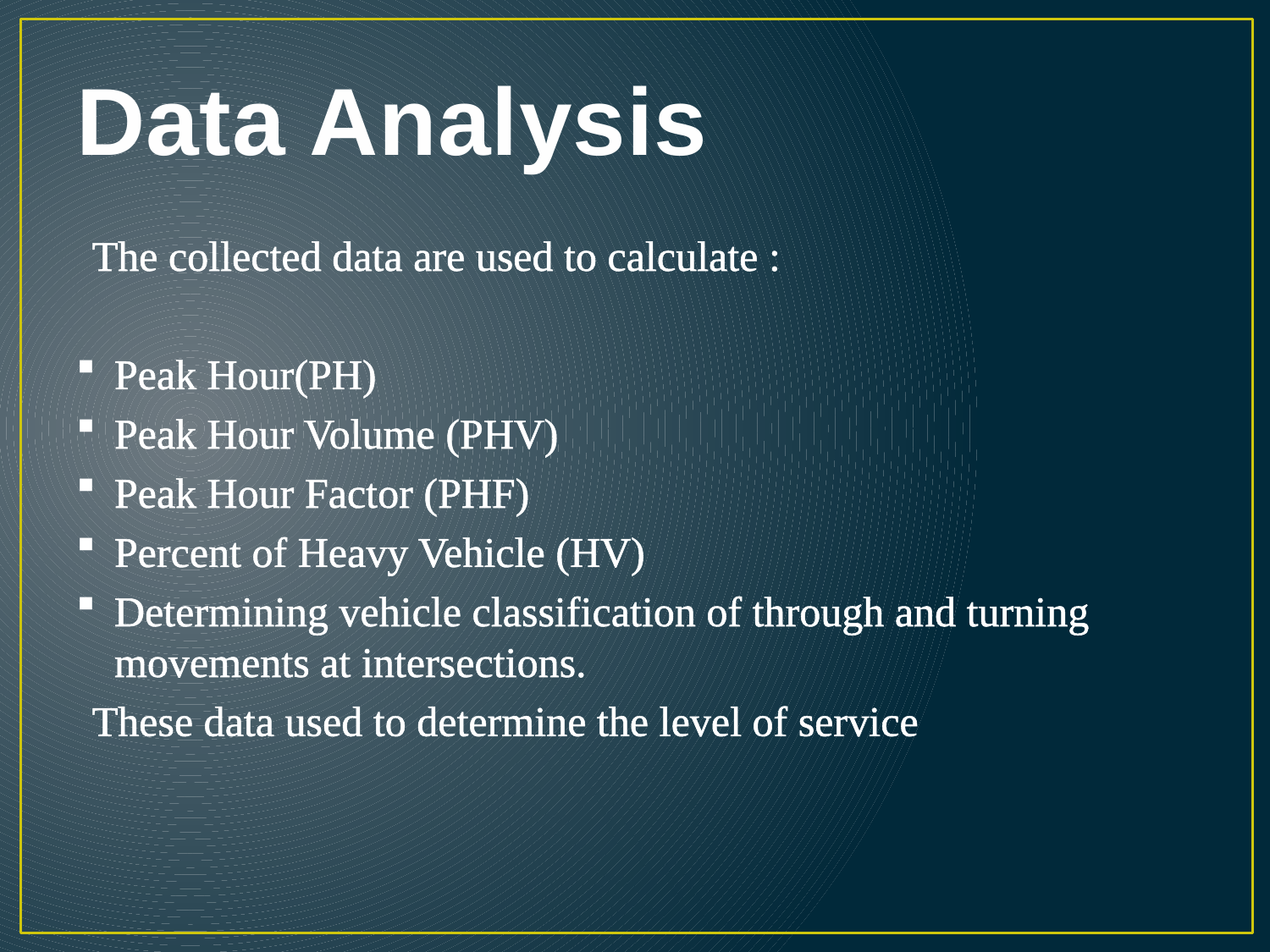

# Data Analysis
The collected data are used to calculate :

Peak Hour(PH)
Peak Hour Volume (PHV)
Peak Hour Factor (PHF)
Percent of Heavy Vehicle (HV)
Determining vehicle classification of through and turning    movements at intersections.
These data used to determine the level of service